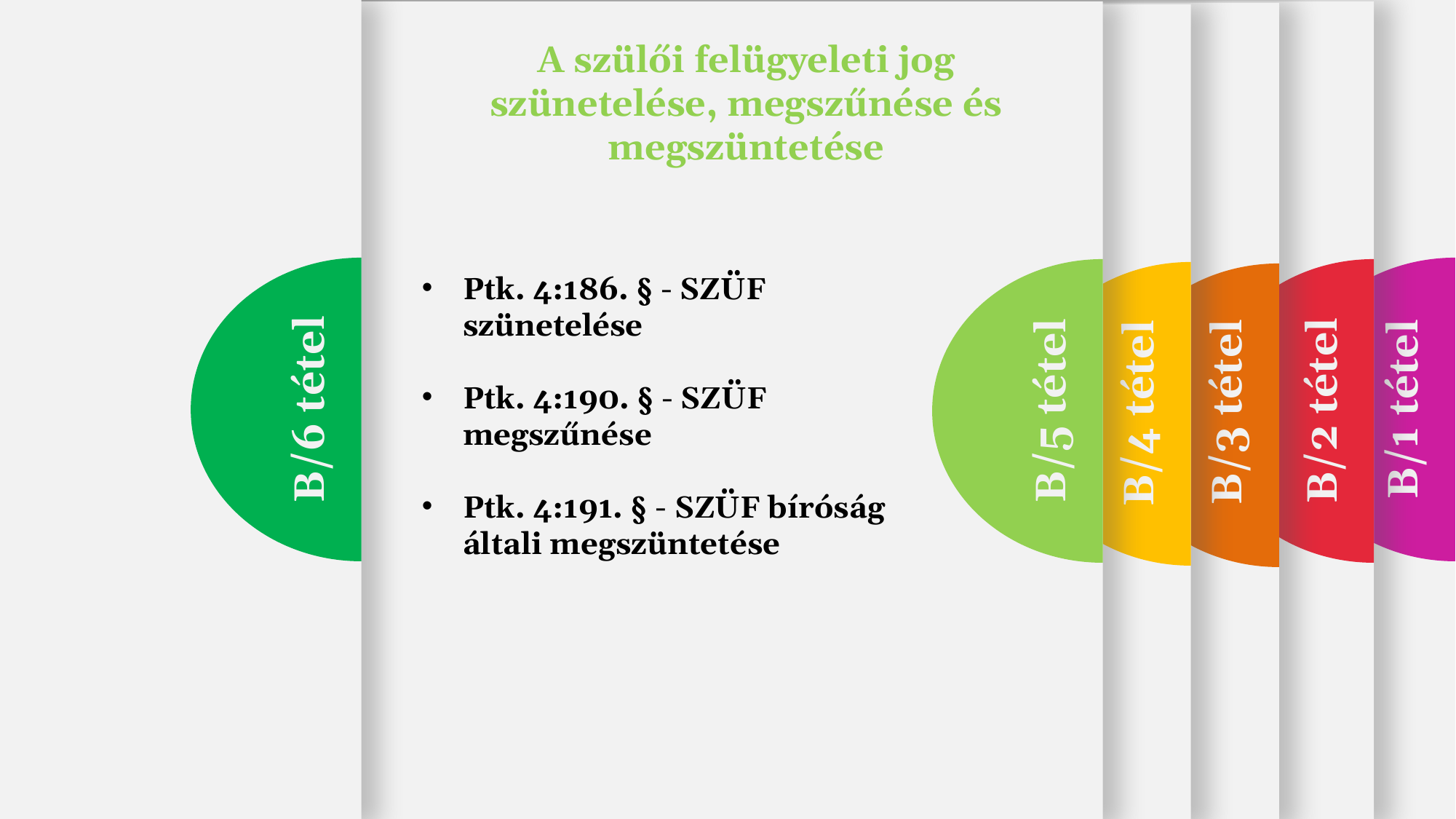

B/1 tétel

B/6 tétel

B/5 tétel

B/2 tétel

B/3 tétel

B/4 tétel
A szülői felügyeleti jog szünetelése, megszűnése és megszüntetése
Ptk. 4:186. § - SZÜF szünetelése

Ptk. 4:190. § - SZÜF megszűnése

Ptk. 4:191. § - SZÜF bíróság általi megszüntetése